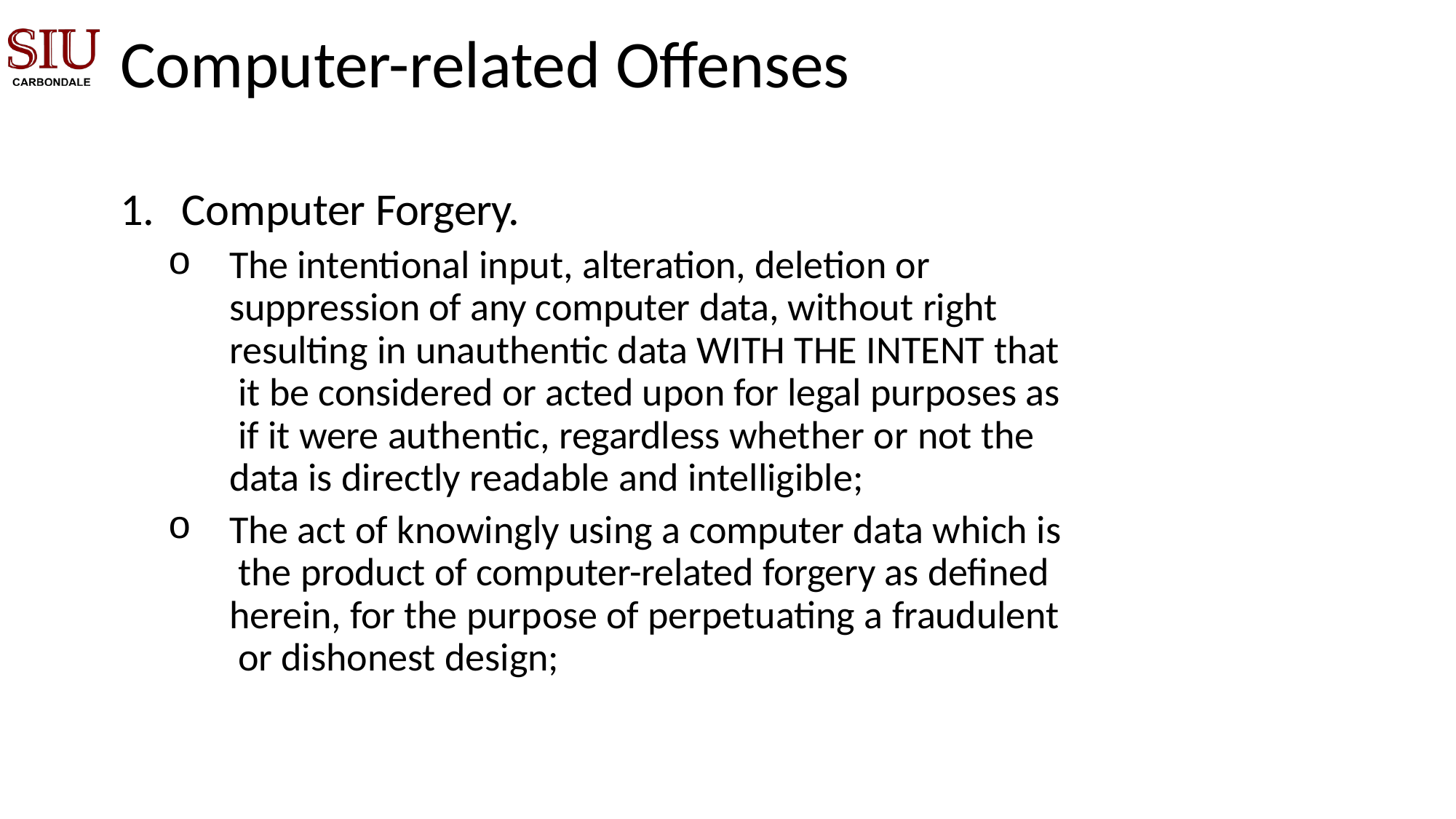

# Computer-related Offenses
Computer Forgery.
The intentional input, alteration, deletion or  suppression of any computer data, without right  resulting in unauthentic data WITH THE INTENT that  it be considered or acted upon for legal purposes as  if it were authentic, regardless whether or not the  data is directly readable and intelligible;
The act of knowingly using a computer data which is  the product of computer-related forgery as defined  herein, for the purpose of perpetuating a fraudulent  or dishonest design;